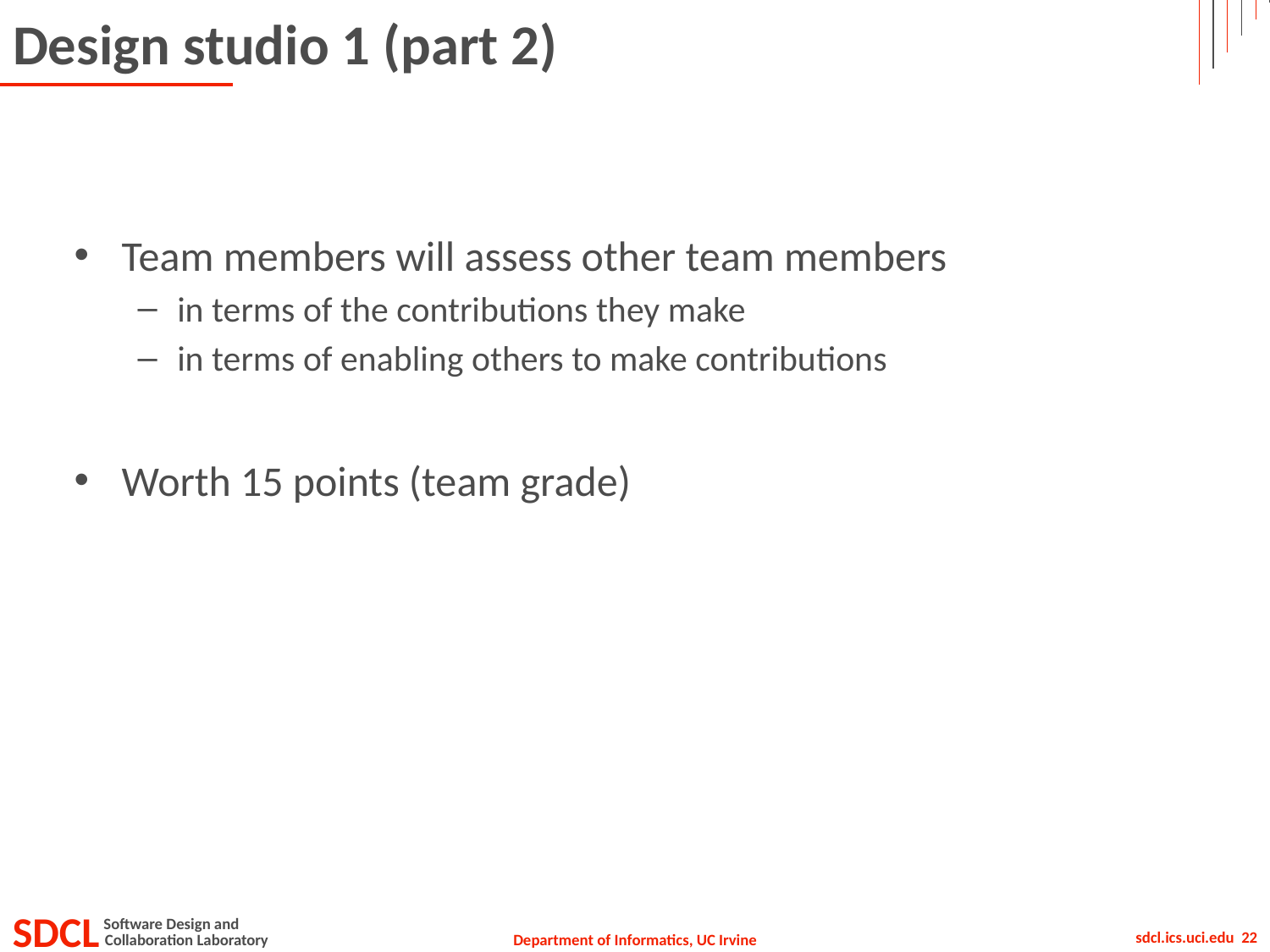

# Design studio 1 (part 2)
Team members will assess other team members
in terms of the contributions they make
in terms of enabling others to make contributions

Worth 15 points (team grade)